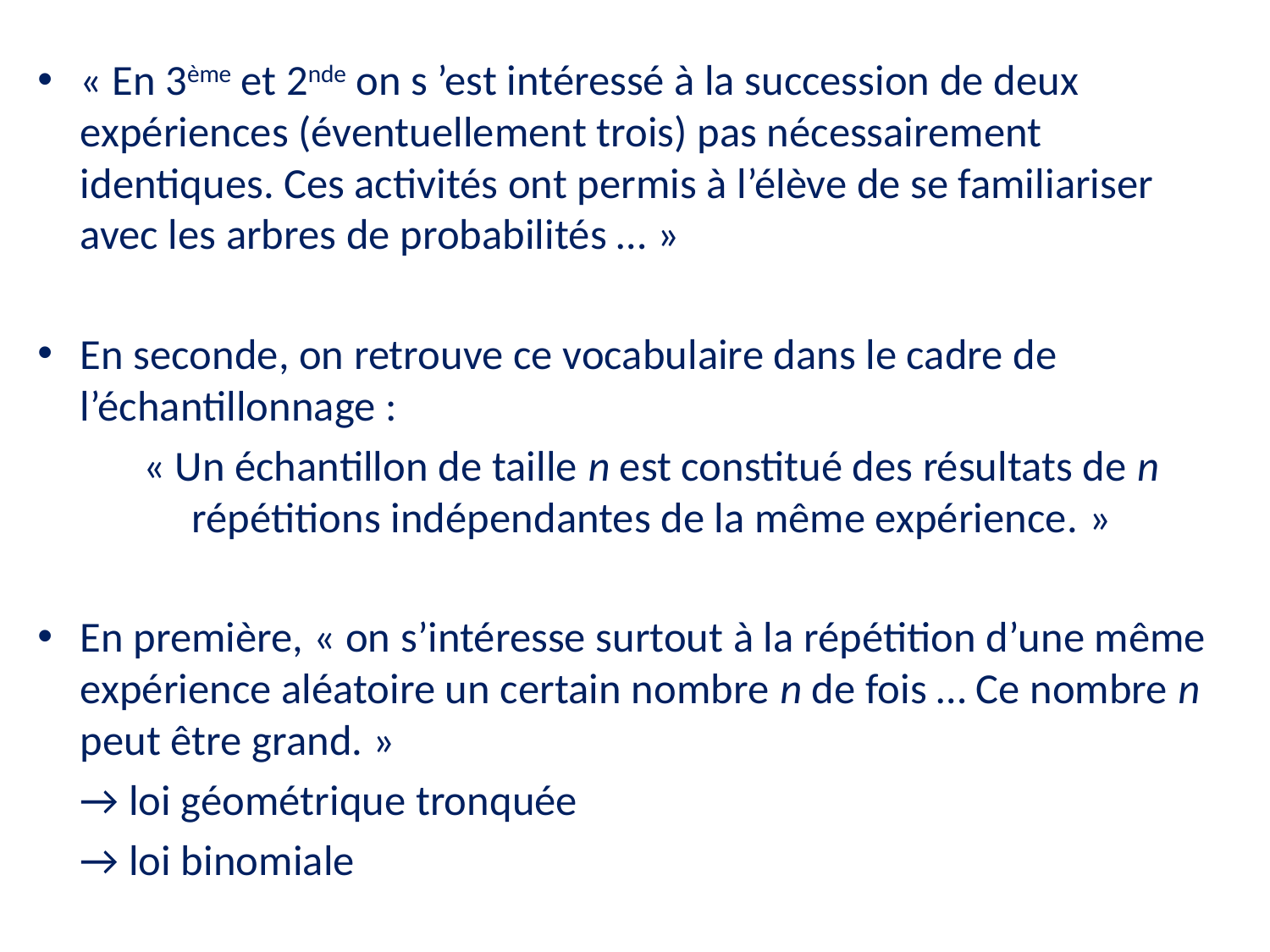

« En 3ème et 2nde on s ’est intéressé à la succession de deux expériences (éventuellement trois) pas nécessairement identiques. Ces activités ont permis à l’élève de se familiariser avec les arbres de probabilités … »

En seconde, on retrouve ce vocabulaire dans le cadre de l’échantillonnage :
	« Un échantillon de taille n est constitué des résultats de n répétitions indépendantes de la même expérience. »

En première, « on s’intéresse surtout à la répétition d’une même expérience aléatoire un certain nombre n de fois … Ce nombre n peut être grand. »
	→ loi géométrique tronquée
	→ loi binomiale